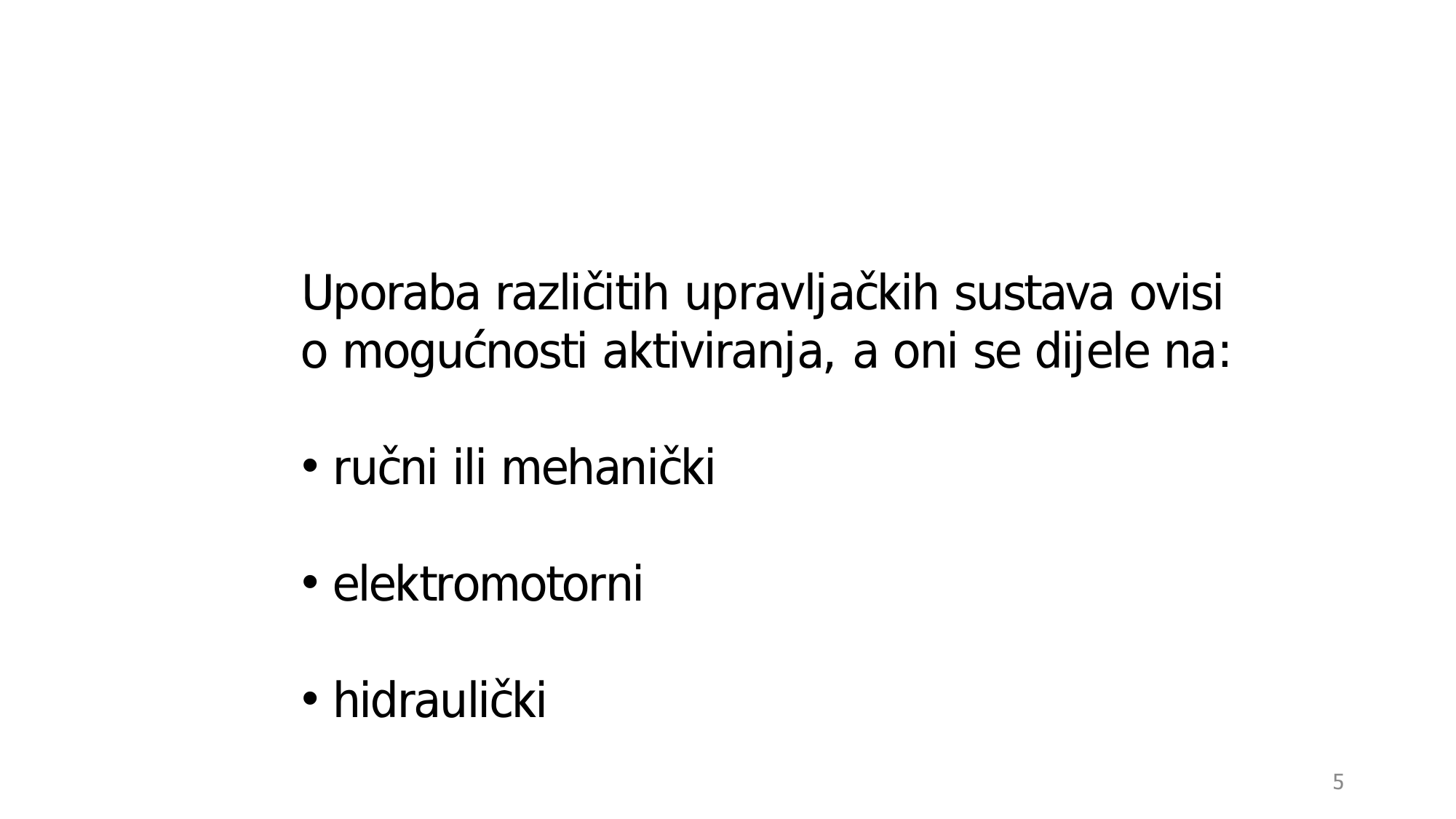

Uporaba različitih upravljačkih sustava ovisi
o mogućnosti aktiviranja, a oni se dijele na:

 ručni ili mehanički

 elektromotorni

 hidraulički

5